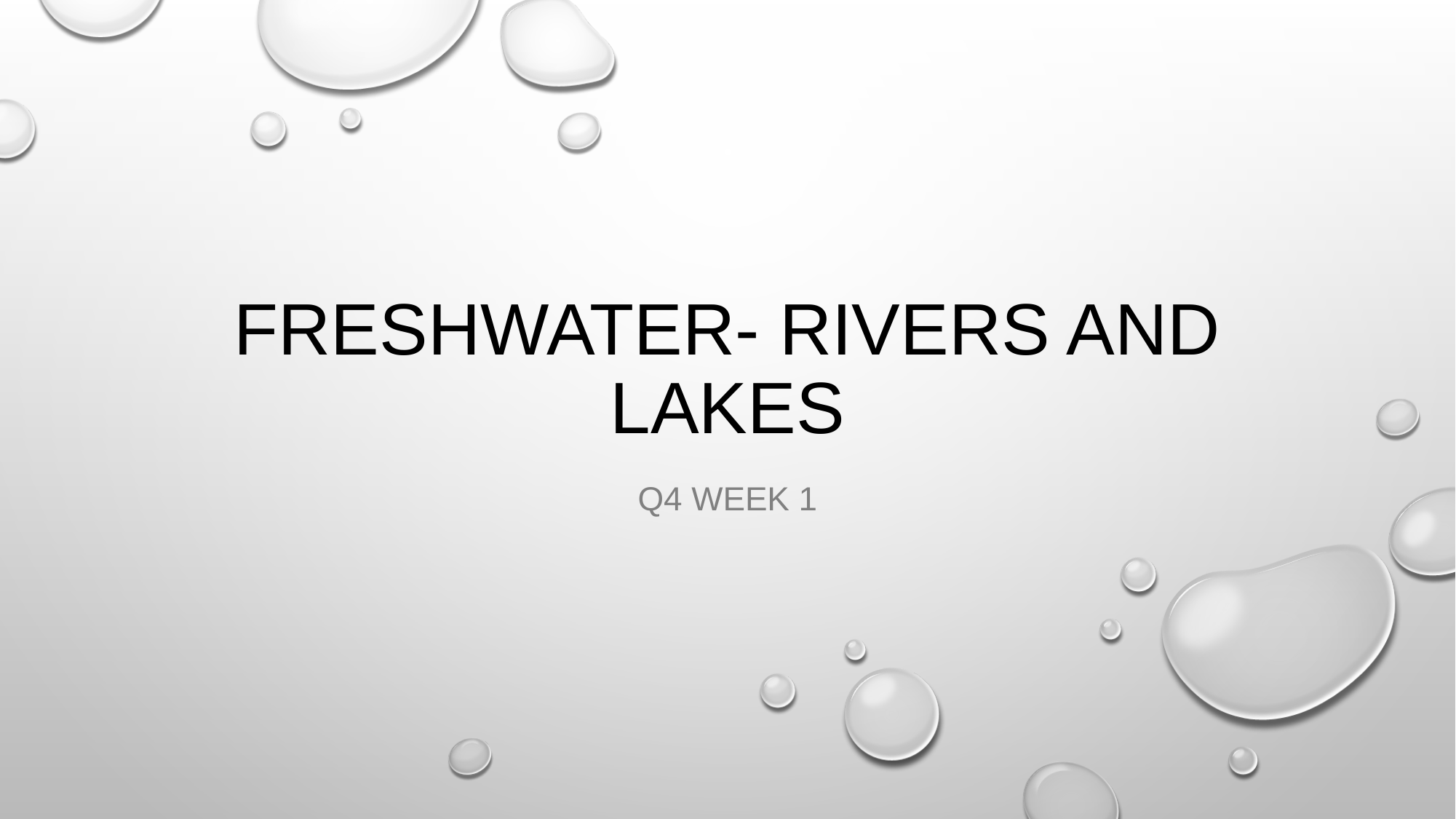

# FRESHWATER- RIVERS AND LAKES
Q4 WEEK 1